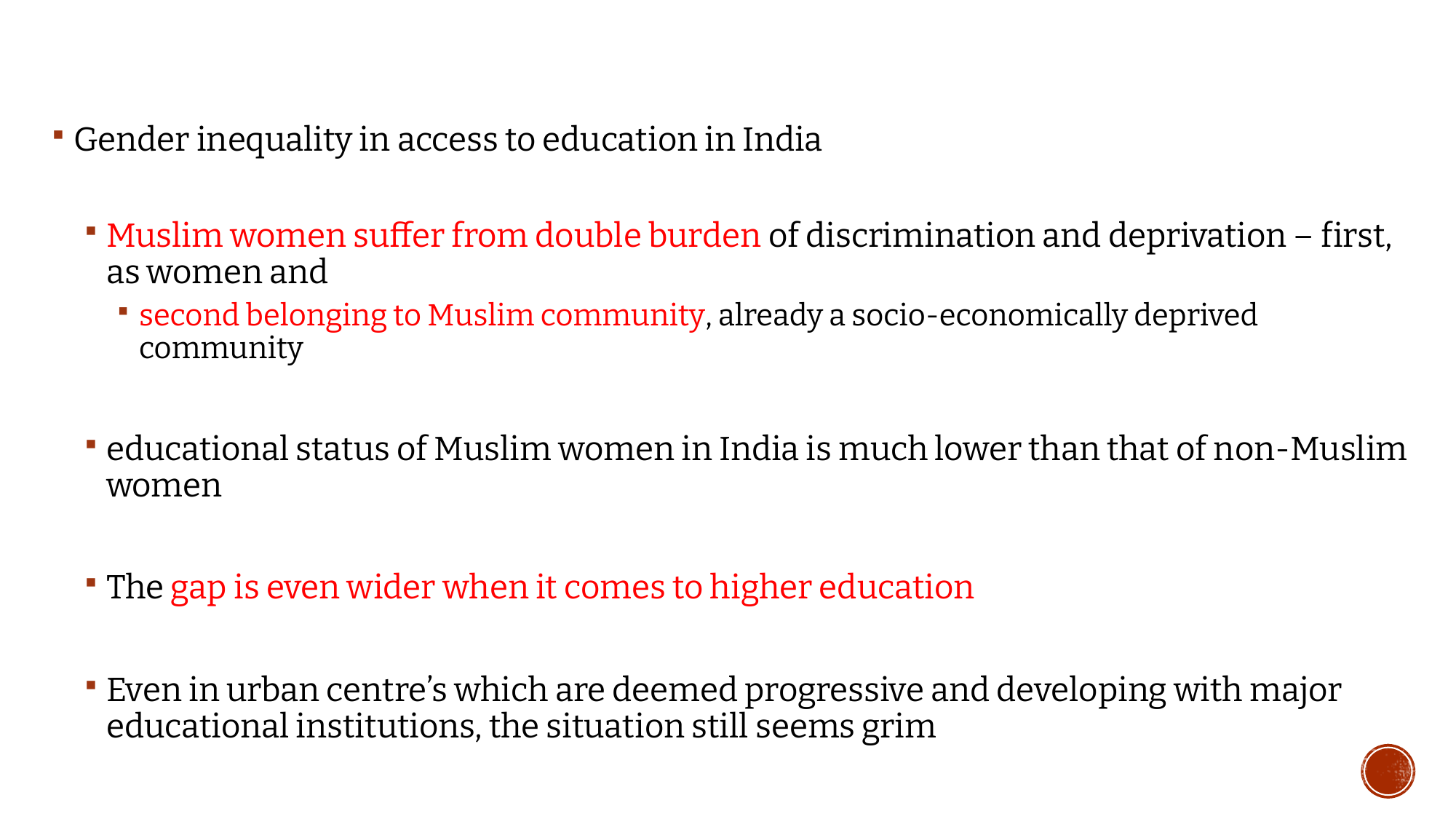

#
Gender inequality in access to education in India

Muslim women suffer from double burden of discrimination and deprivation – first, as women and
second belonging to Muslim community, already a socio-economically deprived community

educational status of Muslim women in India is much lower than that of non-Muslim women

The gap is even wider when it comes to higher education

Even in urban centre’s which are deemed progressive and developing with major educational institutions, the situation still seems grim